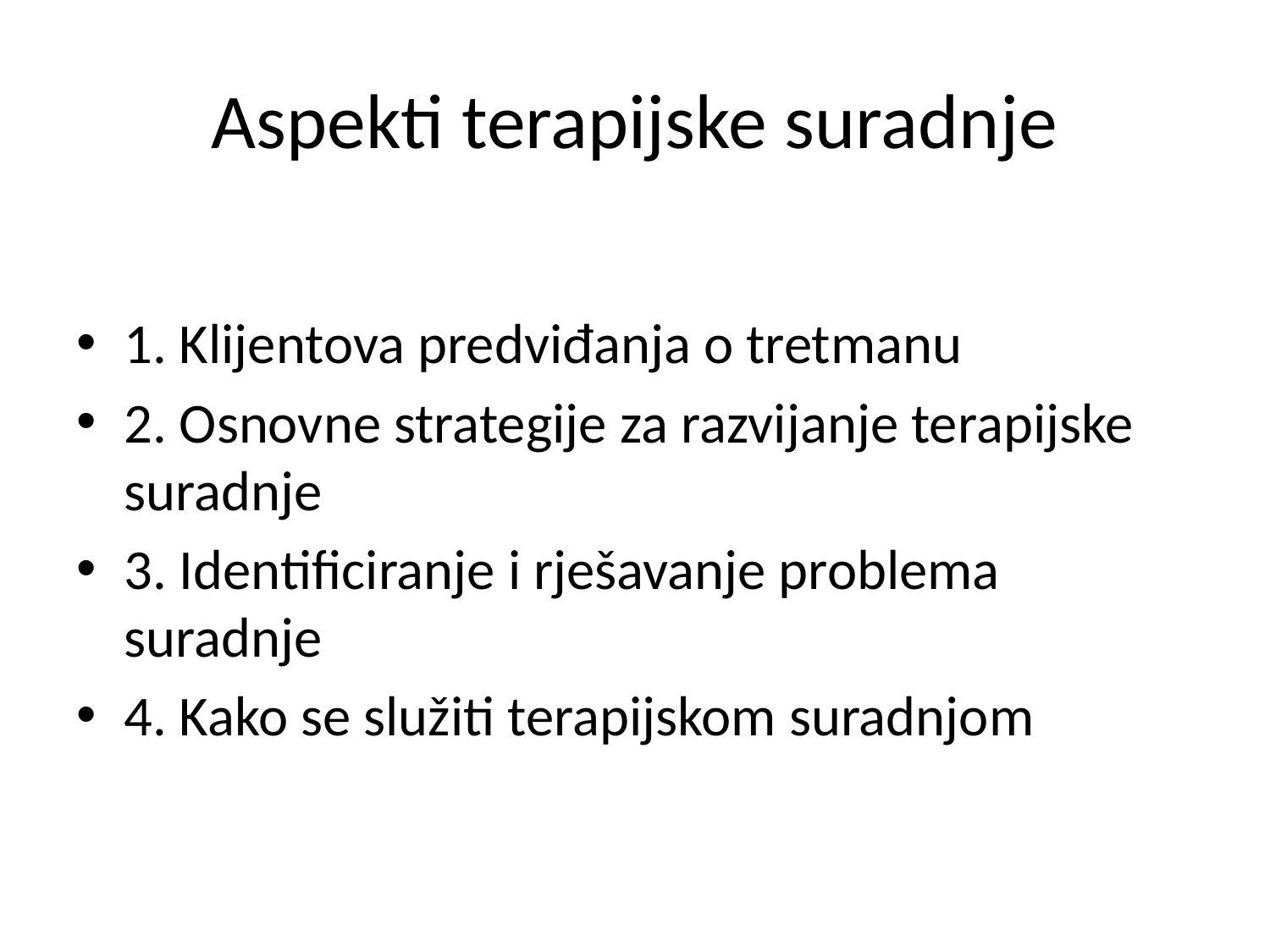

# Aspekti terapijske suradnje

1. Klijentova predviđanja o tretmanu
2. Osnovne strategije za razvijanje terapijske suradnje
3. Identificiranje i rješavanje problema suradnje
4. Kako se služiti terapijskom suradnjom